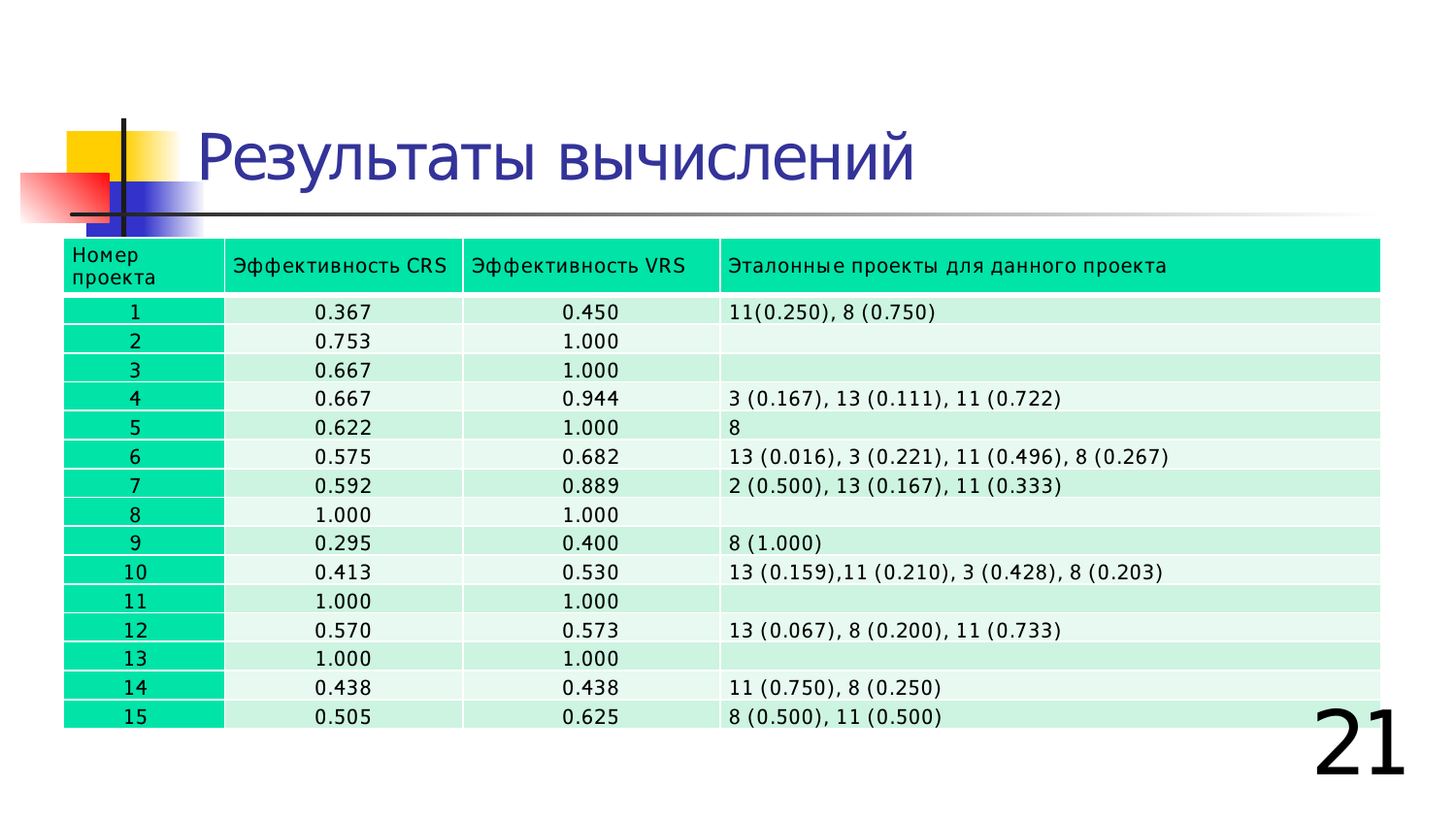

# Результаты вычислений
| Номер проекта | Эффективность CRS | Эффективность VRS | Эталонные проекты для данного проекта |
| --- | --- | --- | --- |
| 1 | 0.367 | 0.450 | 11(0.250), 8 (0.750) |
| 2 | 0.753 | 1.000 |  |
| 3 | 0.667 | 1.000 |  |
| 4 | 0.667 | 0.944 | 3 (0.167), 13 (0.111), 11 (0.722) |
| 5 | 0.622 | 1.000 | 8 |
| 6 | 0.575 | 0.682 | 13 (0.016), 3 (0.221), 11 (0.496), 8 (0.267) |
| 7 | 0.592 | 0.889 | 2 (0.500), 13 (0.167), 11 (0.333) |
| 8 | 1.000 | 1.000 |  |
| 9 | 0.295 | 0.400 | 8 (1.000) |
| 10 | 0.413 | 0.530 | 13 (0.159),11 (0.210), 3 (0.428), 8 (0.203) |
| 11 | 1.000 | 1.000 |  |
| 12 | 0.570 | 0.573 | 13 (0.067), 8 (0.200), 11 (0.733) |
| 13 | 1.000 | 1.000 |  |
| 14 | 0.438 | 0.438 | 11 (0.750), 8 (0.250) |
| 15 | 0.505 | 0.625 | 8 (0.500), 11 (0.500) |
21